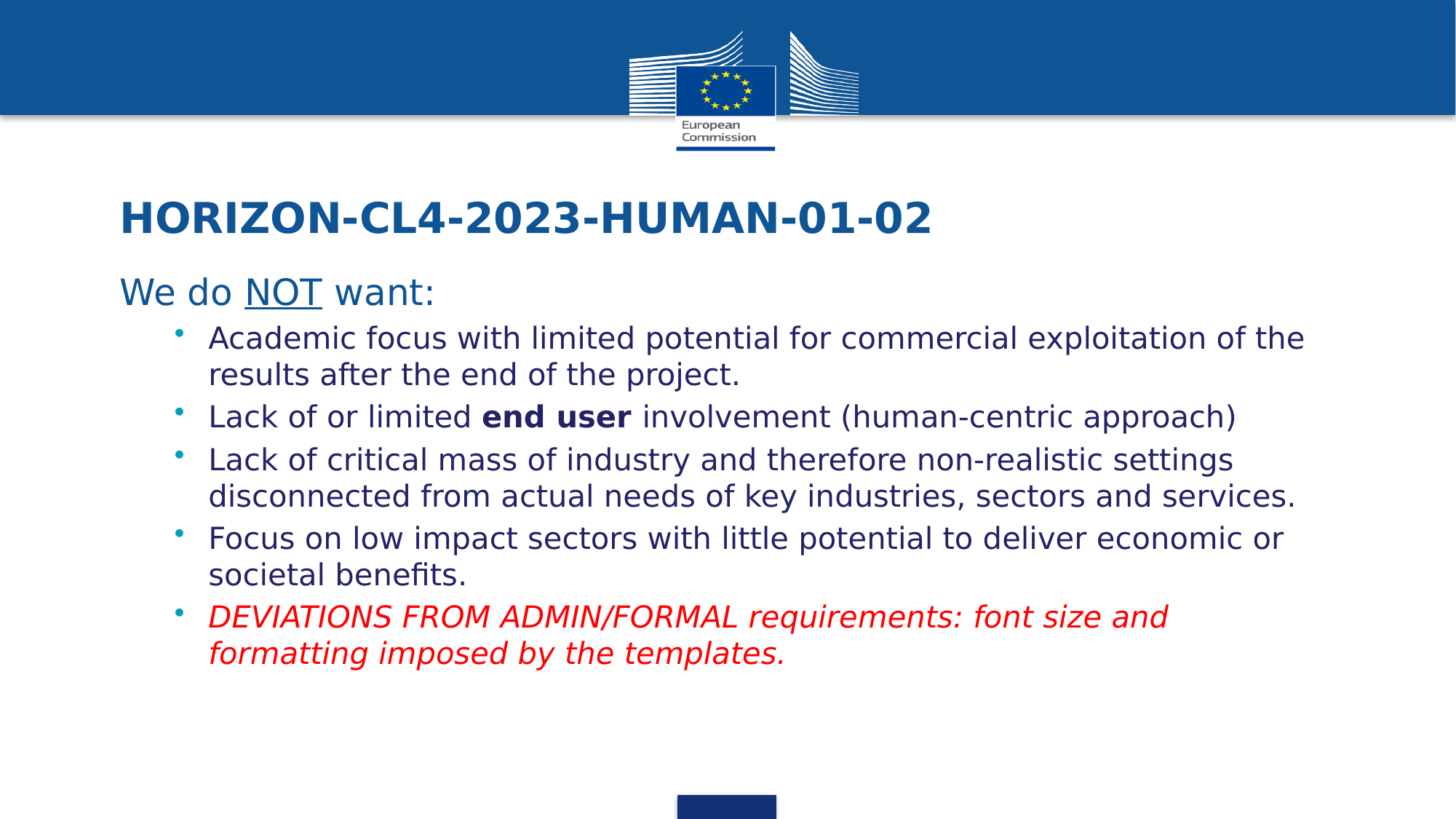

# HORIZON-CL4-2023-HUMAN-01-02
We do NOT want:
Academic focus with limited potential for commercial exploitation of the results after the end of the project.
Lack of or limited end user involvement (human-centric approach)
Lack of critical mass of industry and therefore non-realistic settings disconnected from actual needs of key industries, sectors and services.
Focus on low impact sectors with little potential to deliver economic or societal benefits.
DEVIATIONS FROM ADMIN/FORMAL requirements: font size and formatting imposed by the templates.